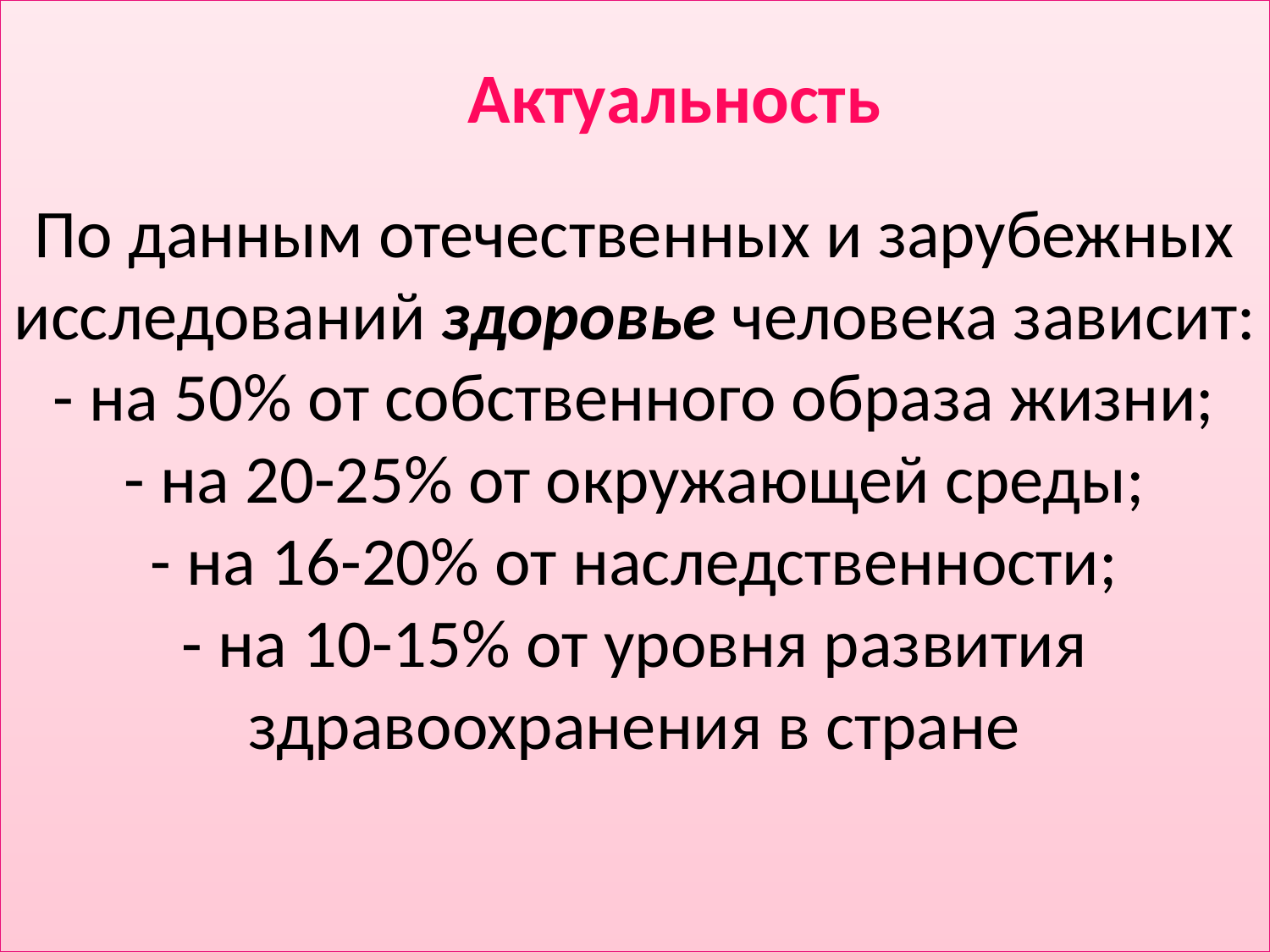

# По данным отечественных и зарубежных исследований здоровье человека зависит: - на 50% от собственного образа жизни; - на 20-25% от окружающей среды; - на 16-20% от наследственности; - на 10-15% от уровня развития здравоохранения в стране
Актуальность